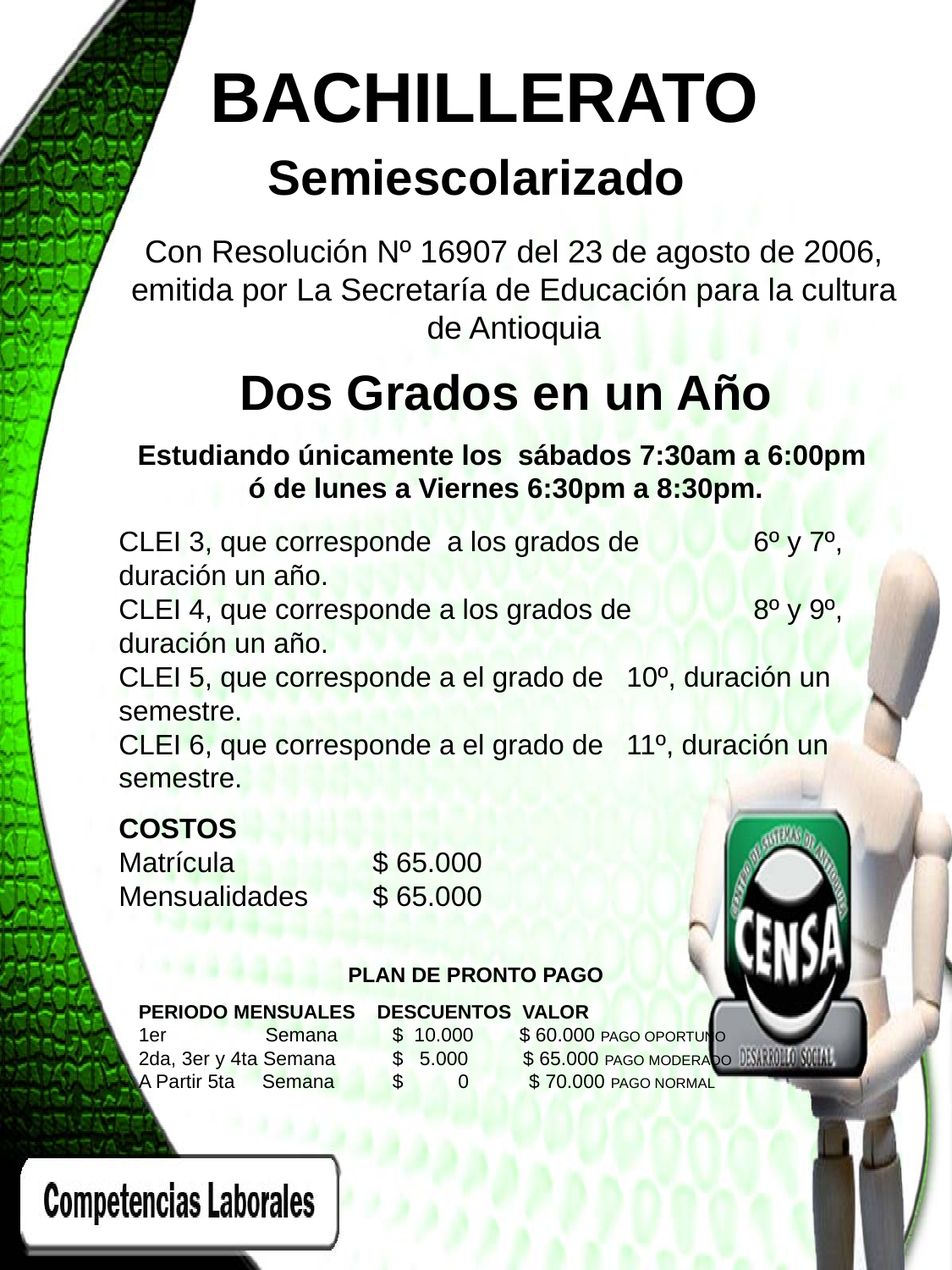

BACHILLERATO Semiescolarizado
Con Resolución Nº 16907 del 23 de agosto de 2006, emitida por La Secretaría de Educación para la cultura de Antioquia

Dos Grados en un Año

Estudiando únicamente los  sábados 7:30am a 6:00pm
ó de lunes a Viernes 6:30pm a 8:30pm.

CLEI 3, que corresponde  a los grados de 	6º y 7º, duración un año.
CLEI 4, que corresponde a los grados de 	8º y 9º, duración un año.
CLEI 5, que corresponde a el grado de 	10º, duración un semestre.
CLEI 6, que corresponde a el grado de  	11º, duración un semestre.

COSTOS
Matrícula 		$ 65.000
Mensualidades 	$ 65.000
PLAN DE PRONTO PAGO

PERIODO MENSUALES    DESCUENTOS  VALOR
1er                  Semana	$  10.000 	$ 60.000 PAGO OPORTUNO
2da, 3er y 4ta Semana	$   5.000          $ 65.000 PAGO MODERADO
A Partir 5ta     Semana 	$          0           $ 70.000 PAGO NORMAL